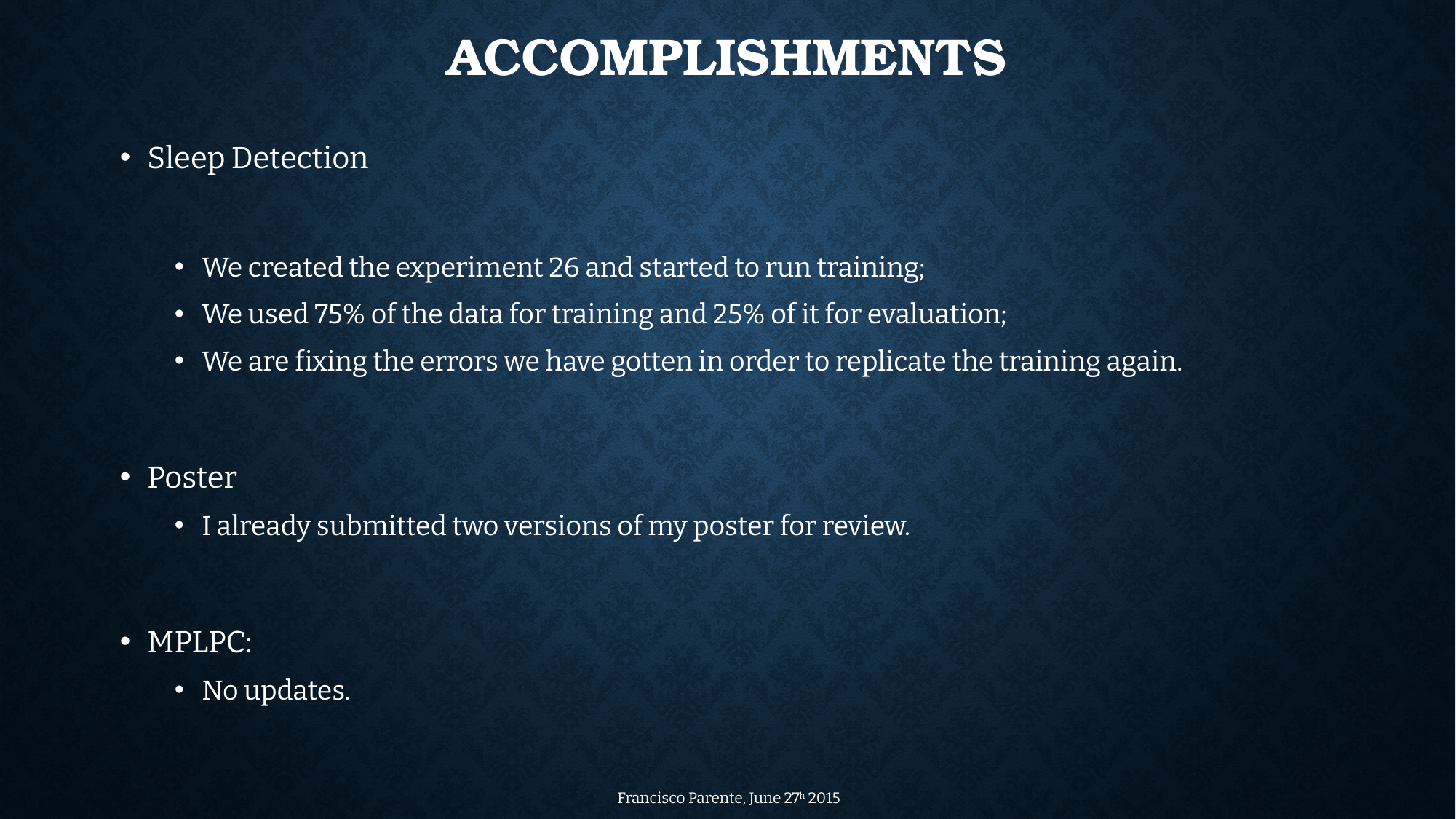

# accomplishments
Sleep Detection

We created the experiment 26 and started to run training;
We used 75% of the data for training and 25% of it for evaluation;
We are fixing the errors we have gotten in order to replicate the training again.

Poster
I already submitted two versions of my poster for review.

MPLPC:
No updates.

Francisco Parente, June 27h 2015